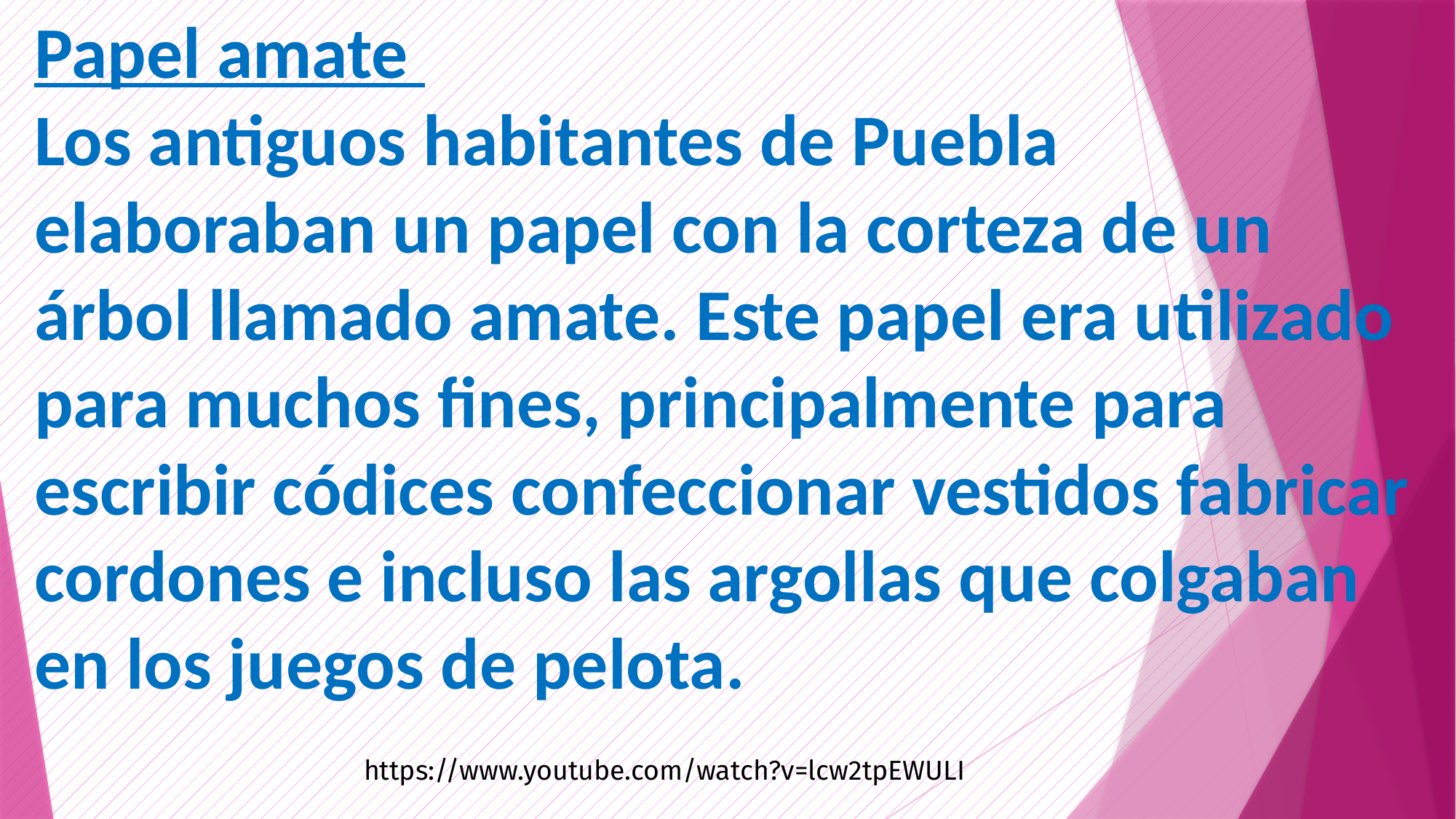

Papel amate
Los antiguos habitantes de Puebla elaboraban un papel con la corteza de un árbol llamado amate. Este papel era utilizado para muchos fines, principalmente para escribir códices confeccionar vestidos fabricar cordones e incluso las argollas que colgaban en los juegos de pelota.
https://www.youtube.com/watch?v=lcw2tpEWULI